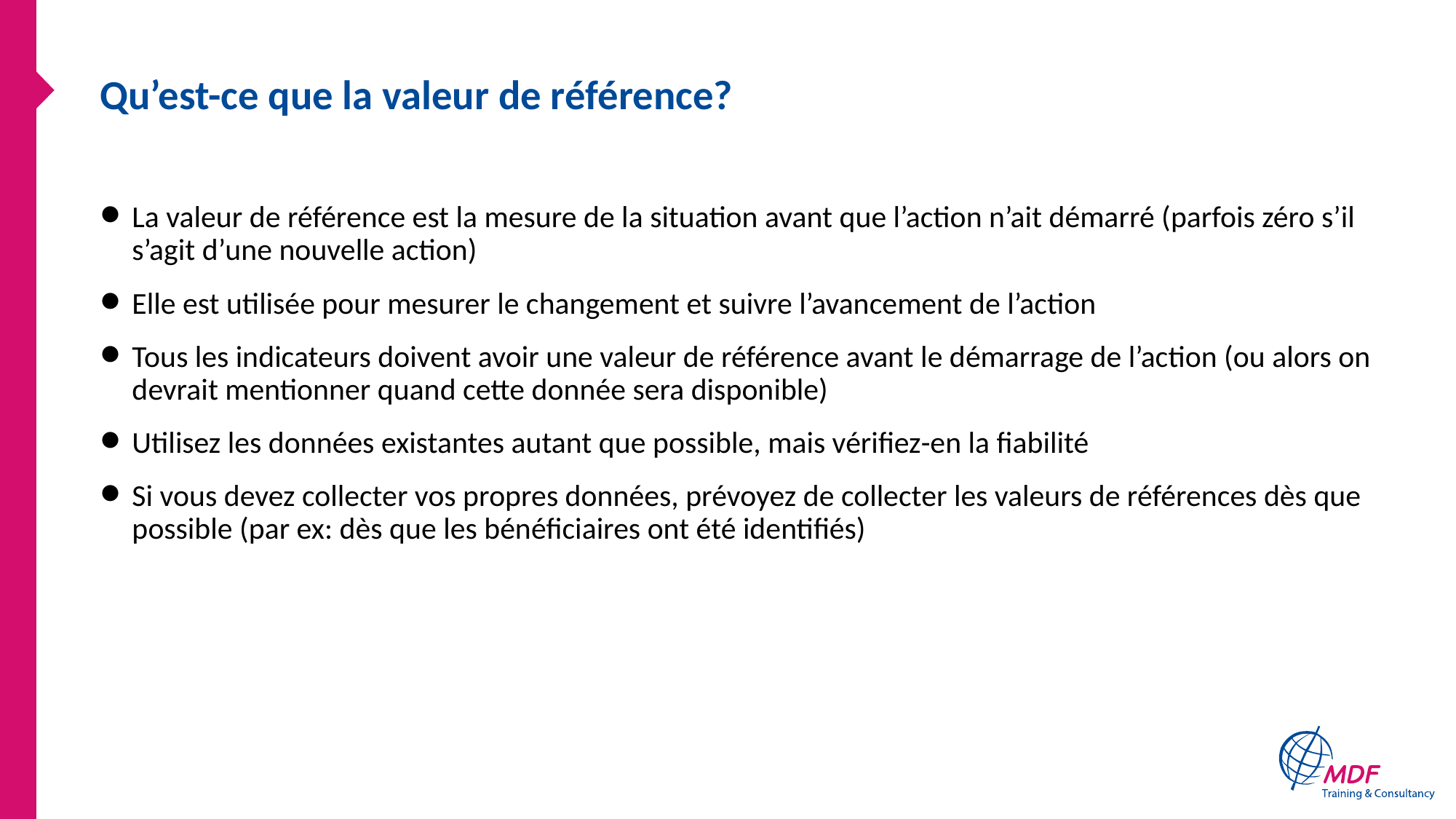

# Qu’est-ce que la valeur de référence?

La valeur de référence est la mesure de la situation avant que l’action n’ait démarré (parfois zéro s’il s’agit d’une nouvelle action)
Elle est utilisée pour mesurer le changement et suivre l’avancement de l’action
Tous les indicateurs doivent avoir une valeur de référence avant le démarrage de l’action (ou alors on devrait mentionner quand cette donnée sera disponible)
Utilisez les données existantes autant que possible, mais vérifiez-en la fiabilité
Si vous devez collecter vos propres données, prévoyez de collecter les valeurs de références dès que possible (par ex: dès que les bénéficiaires ont été identifiés)